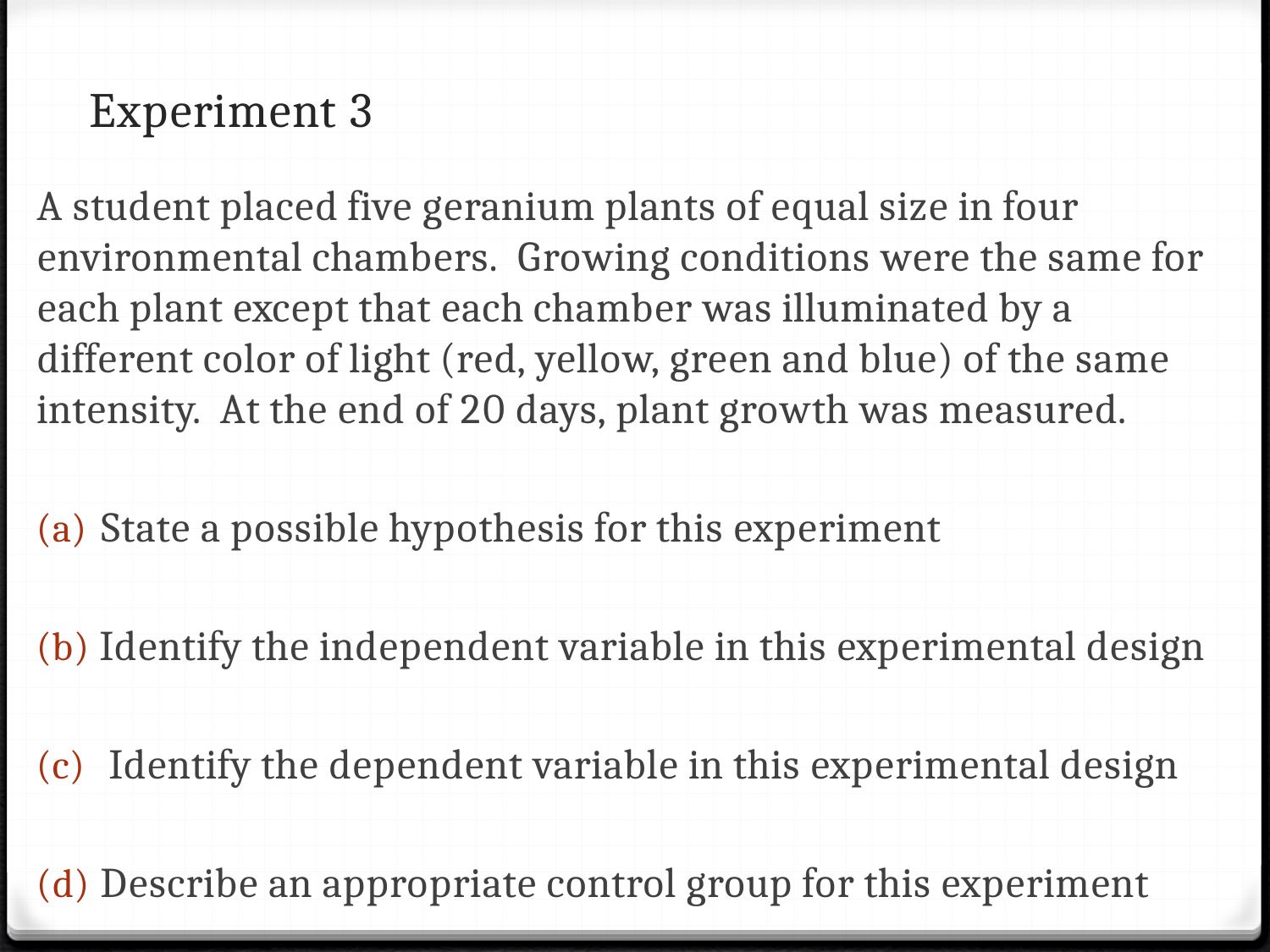

# Experiment 3
A student placed five geranium plants of equal size in four environmental chambers.  Growing conditions were the same for each plant except that each chamber was illuminated by a different color of light (red, yellow, green and blue) of the same intensity.  At the end of 20 days, plant growth was measured.

State a possible hypothesis for this experiment

Identify the independent variable in this experimental design

 Identify the dependent variable in this experimental design

Describe an appropriate control group for this experiment